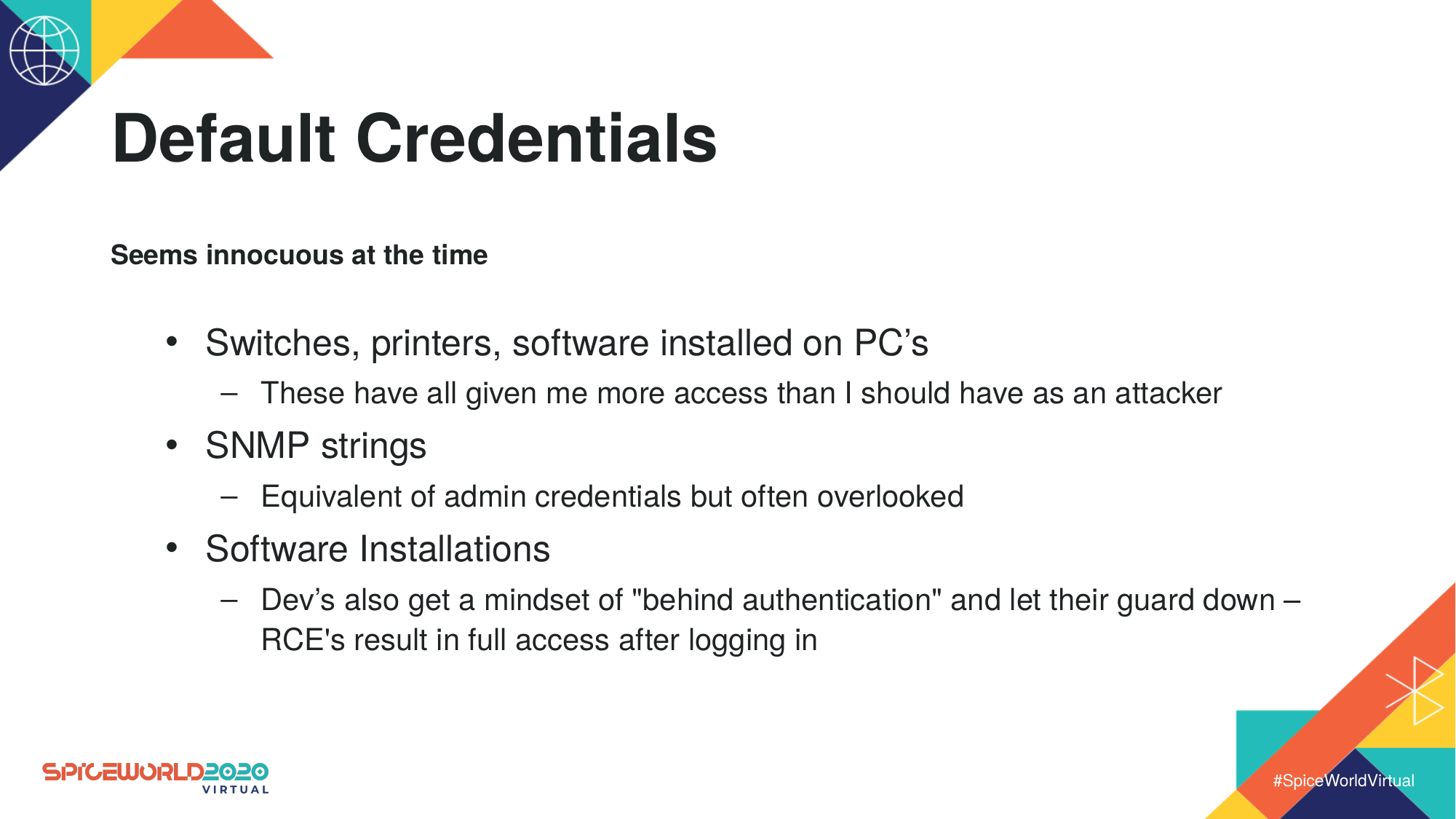

# Default Credentials
Seems innocuous at the time
Switches, printers, software installed on PC’s
These have all given me more access than I should have as an attacker
SNMP strings
Equivalent of admin credentials but often overlooked
Software Installations
Dev’s also get a mindset of "behind authentication" and let their guard down – RCE's result in full access after logging in